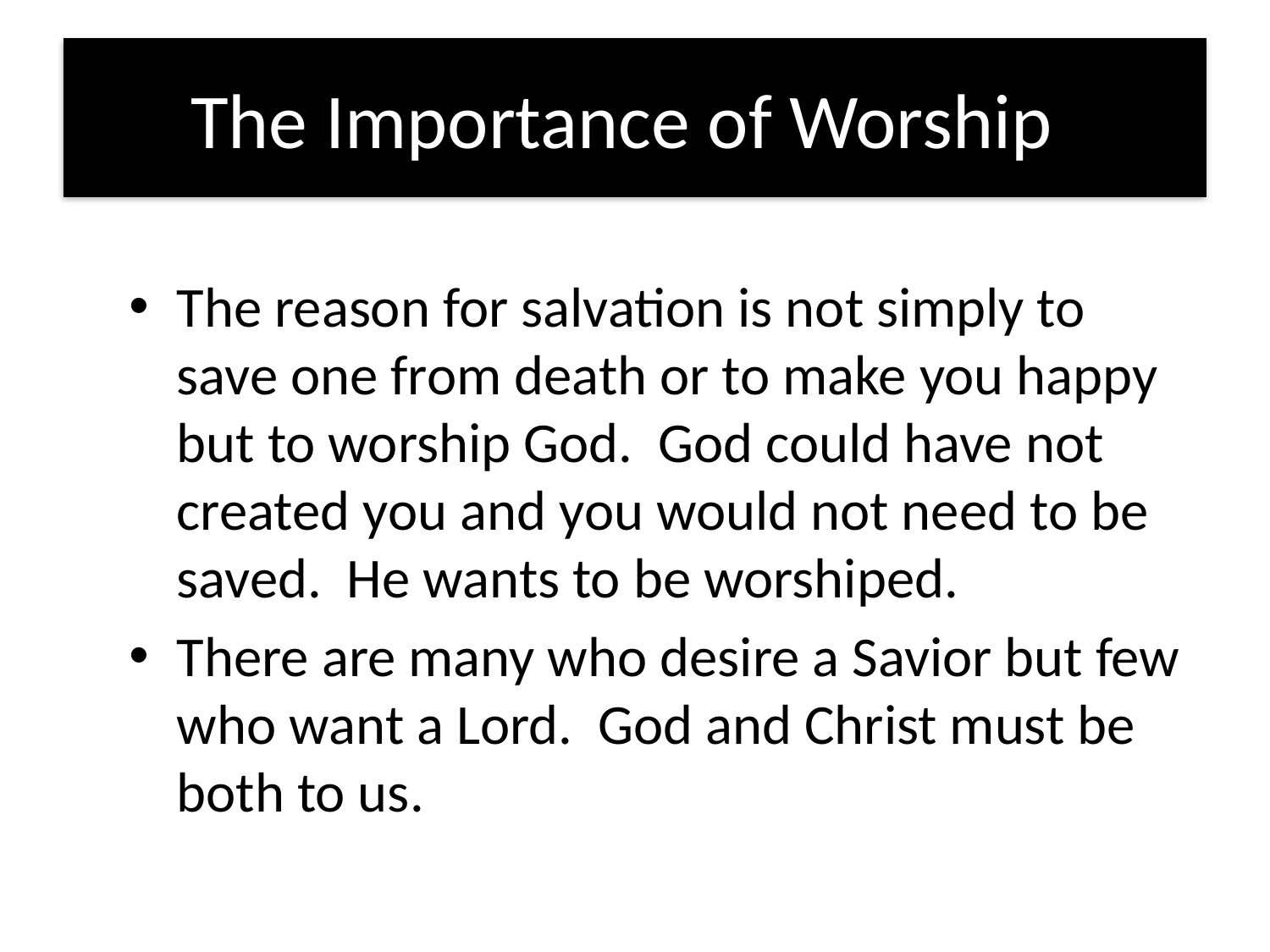

# The Importance of Worship
The reason for salvation is not simply to save one from death or to make you happy but to worship God.  God could have not created you and you would not need to be saved.  He wants to be worshiped.
There are many who desire a Savior but few who want a Lord.  God and Christ must be both to us.